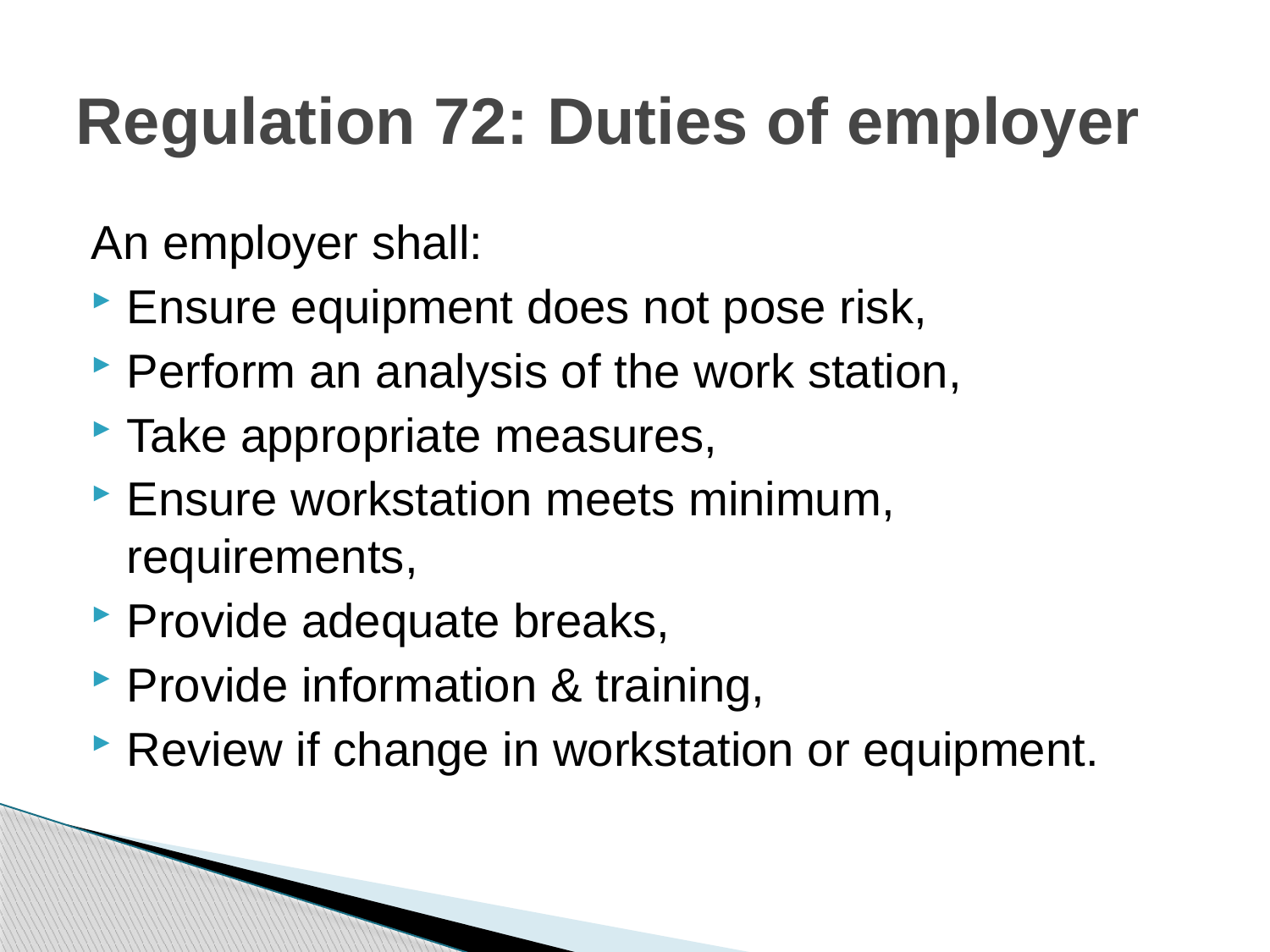

# Regulation 72: Duties of employer
An employer shall:
Ensure equipment does not pose risk,
Perform an analysis of the work station,
Take appropriate measures,
Ensure workstation meets minimum, requirements,
Provide adequate breaks,
Provide information & training,
Review if change in workstation or equipment.